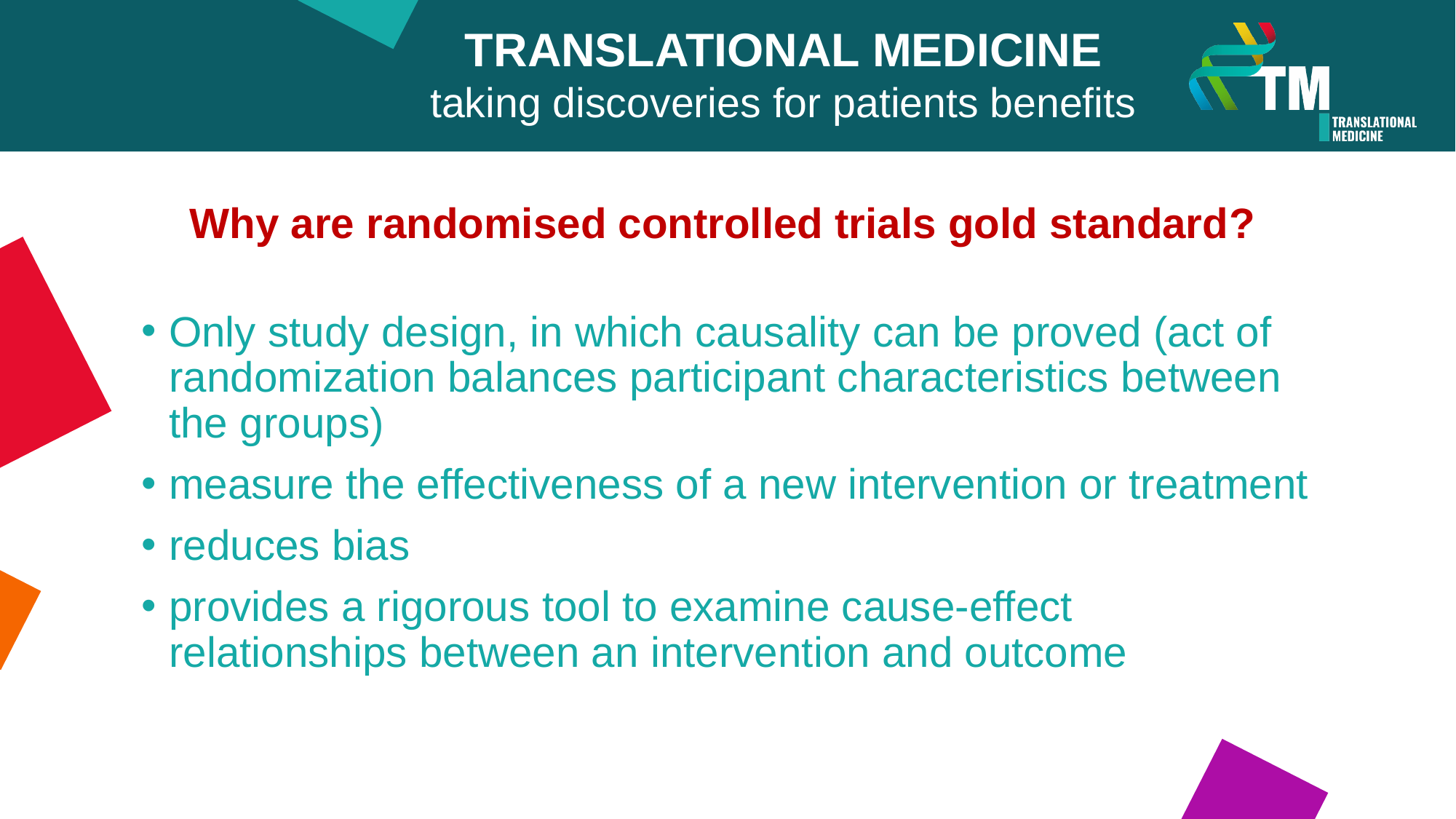

TRANSLATIONAL MEDICINE
taking discoveries for patients benefits
Why are randomised controlled trials gold standard?
Only study design, in which causality can be proved (act of randomization balances participant characteristics between the groups)
measure the effectiveness of a new intervention or treatment
reduces bias
provides a rigorous tool to examine cause-effect relationships between an intervention and outcome